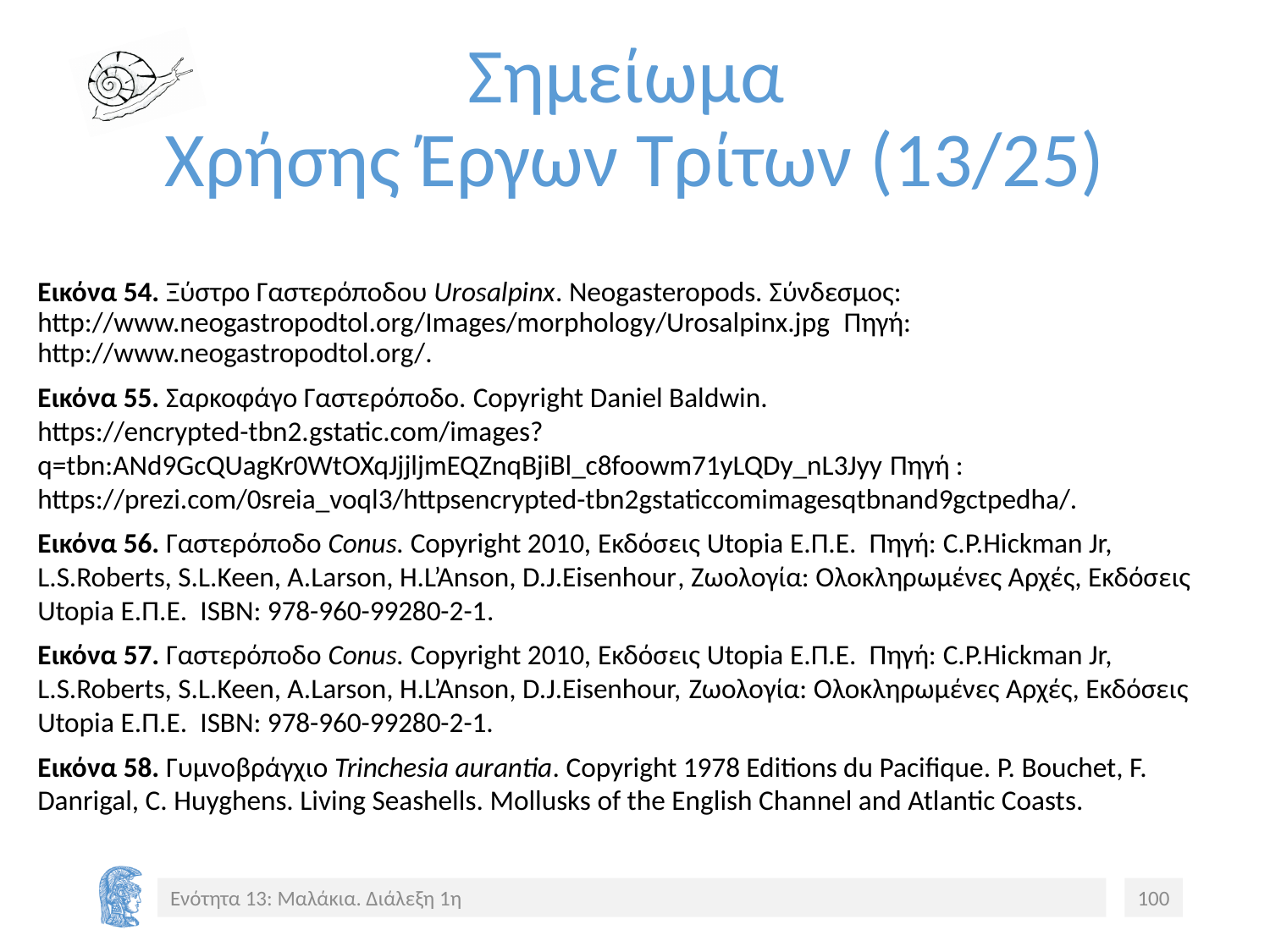

# Σημείωμα Χρήσης Έργων Τρίτων (13/25)

Εικόνα 54. Ξύστρο Γαστερόποδου Urosalpinx. Neogasteropods. Σύνδεσμος: http://www.neogastropodtol.org/Images/morphology/Urosalpinx.jpg  Πηγή: http://www.neogastropodtol.org/.
Εικόνα 55. Σαρκοφάγο Γαστερόποδο. Copyright Daniel Baldwin. https://encrypted-tbn2.gstatic.com/images?q=tbn:ANd9GcQUagKr0WtOXqJjjljmEQZnqBjiBl_c8foowm71yLQDy_nL3Jyy Πηγή : https://prezi.com/0sreia_voql3/httpsencrypted-tbn2gstaticcomimagesqtbnand9gctpedha/.
Εικόνα 56. Γαστερόποδο Conus. Copyright 2010, Εκδόσεις Utopia Ε.Π.Ε.  Πηγή: C.P.Hickman Jr, L.S.Roberts, S.L.Keen, A.Larson, H.L’Anson, D.J.Eisenhour, Ζωολογία: Ολοκληρωμένες Αρχές, Εκδόσεις Utopia Ε.Π.Ε.  ISBN: 978-960-99280-2-1.
Εικόνα 57. Γαστερόποδο Conus. Copyright 2010, Εκδόσεις Utopia Ε.Π.Ε.  Πηγή: C.P.Hickman Jr, L.S.Roberts, S.L.Keen, A.Larson, H.L’Anson, D.J.Eisenhour, Ζωολογία: Ολοκληρωμένες Αρχές, Εκδόσεις Utopia Ε.Π.Ε.  ISBN: 978-960-99280-2-1.
Εικόνα 58. Γυμνοβράγχιο Trinchesia aurantia. Copyright 1978 Editions du Pacifique. P. Bouchet, F. Danrigal, C. Huyghens. Living Seashells. Mollusks of the English Channel and Atlantic Coasts.
Ενότητα 13: Μαλάκια. Διάλεξη 1η
100